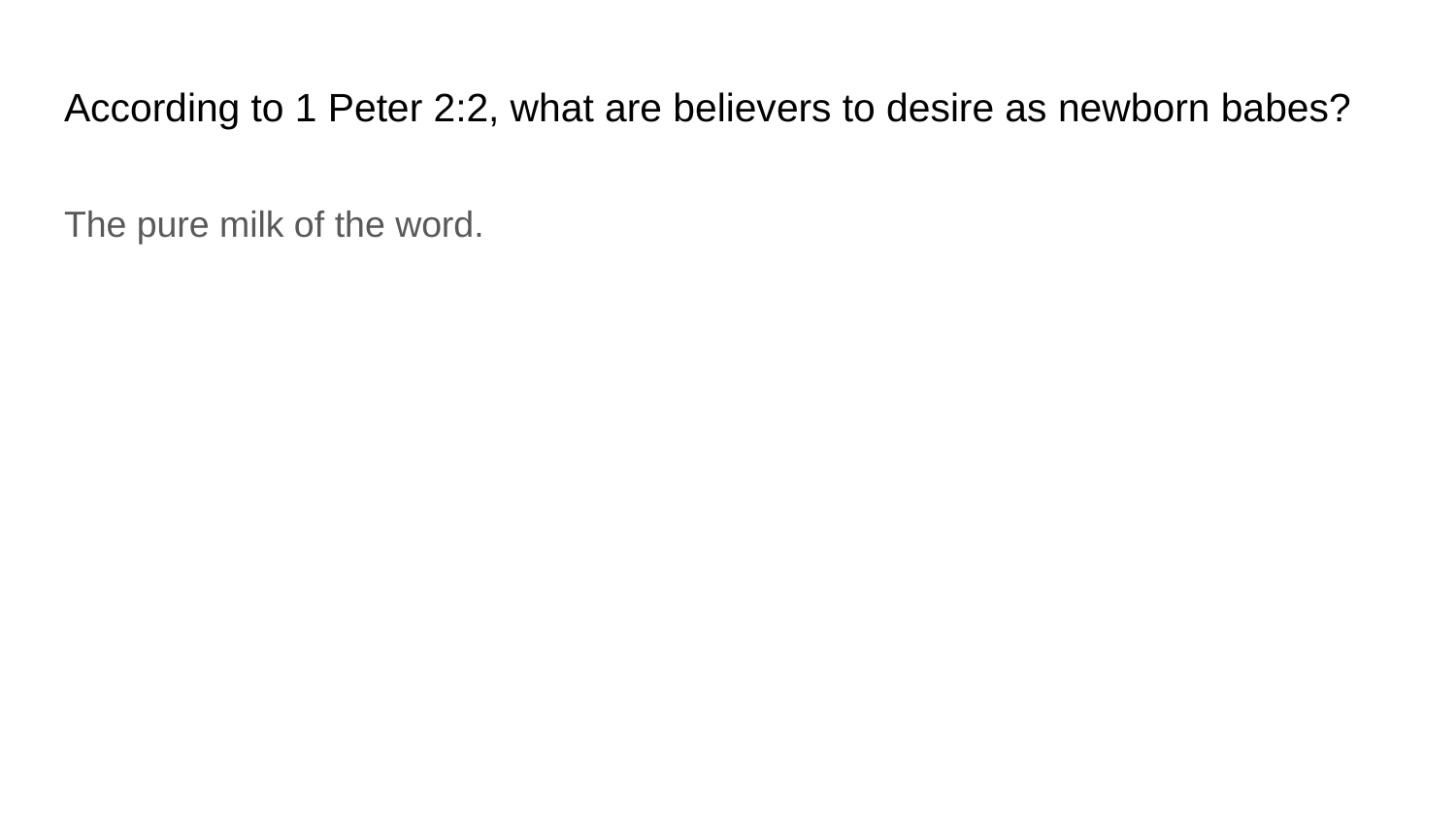

# According to 1 Peter 2:2, what are believers to desire as newborn babes?

The pure milk of the word.